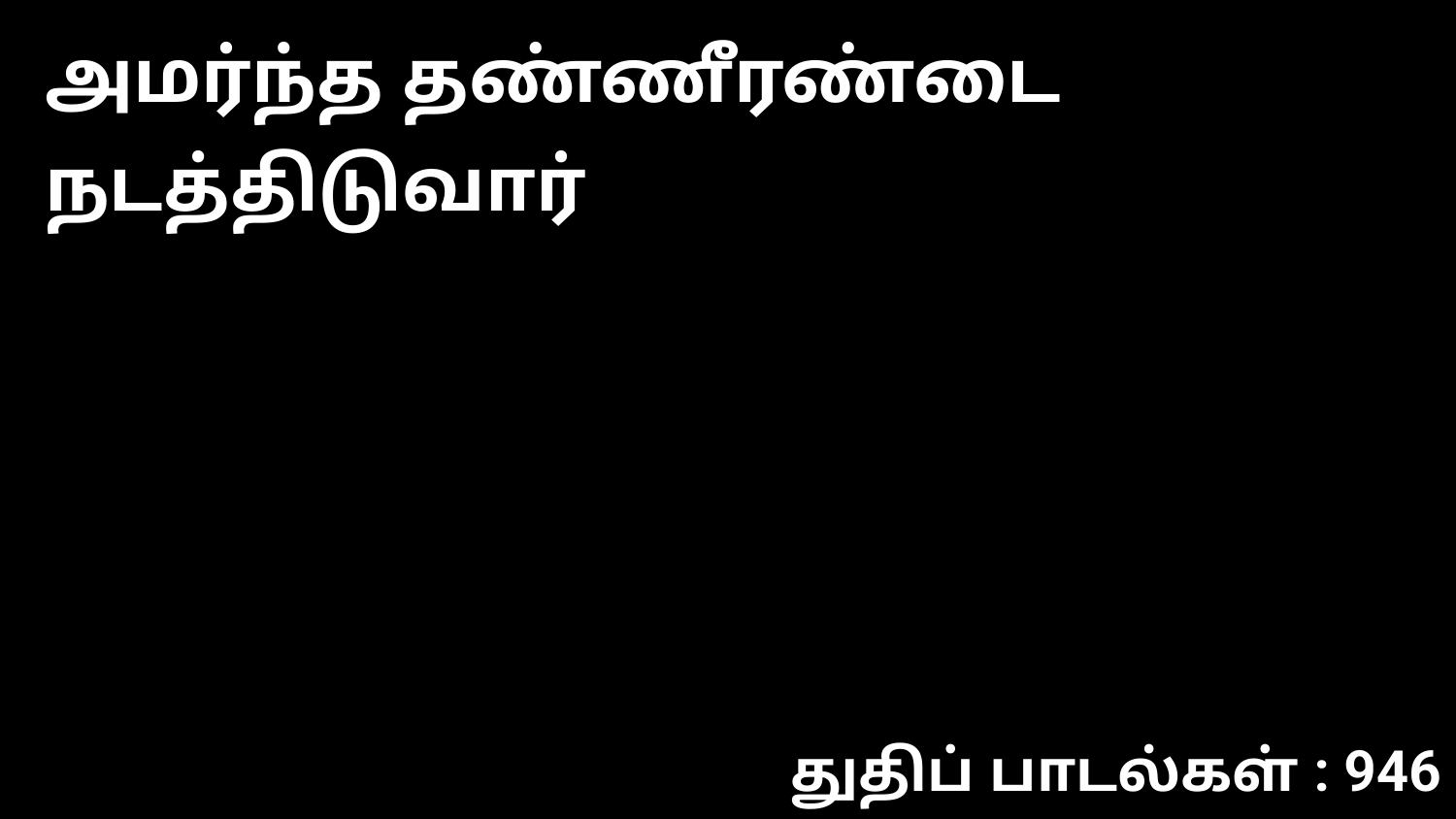

அமர்ந்த தண்ணீரண்டை நடத்திடுவார்
துதிப் பாடல்கள் : 946